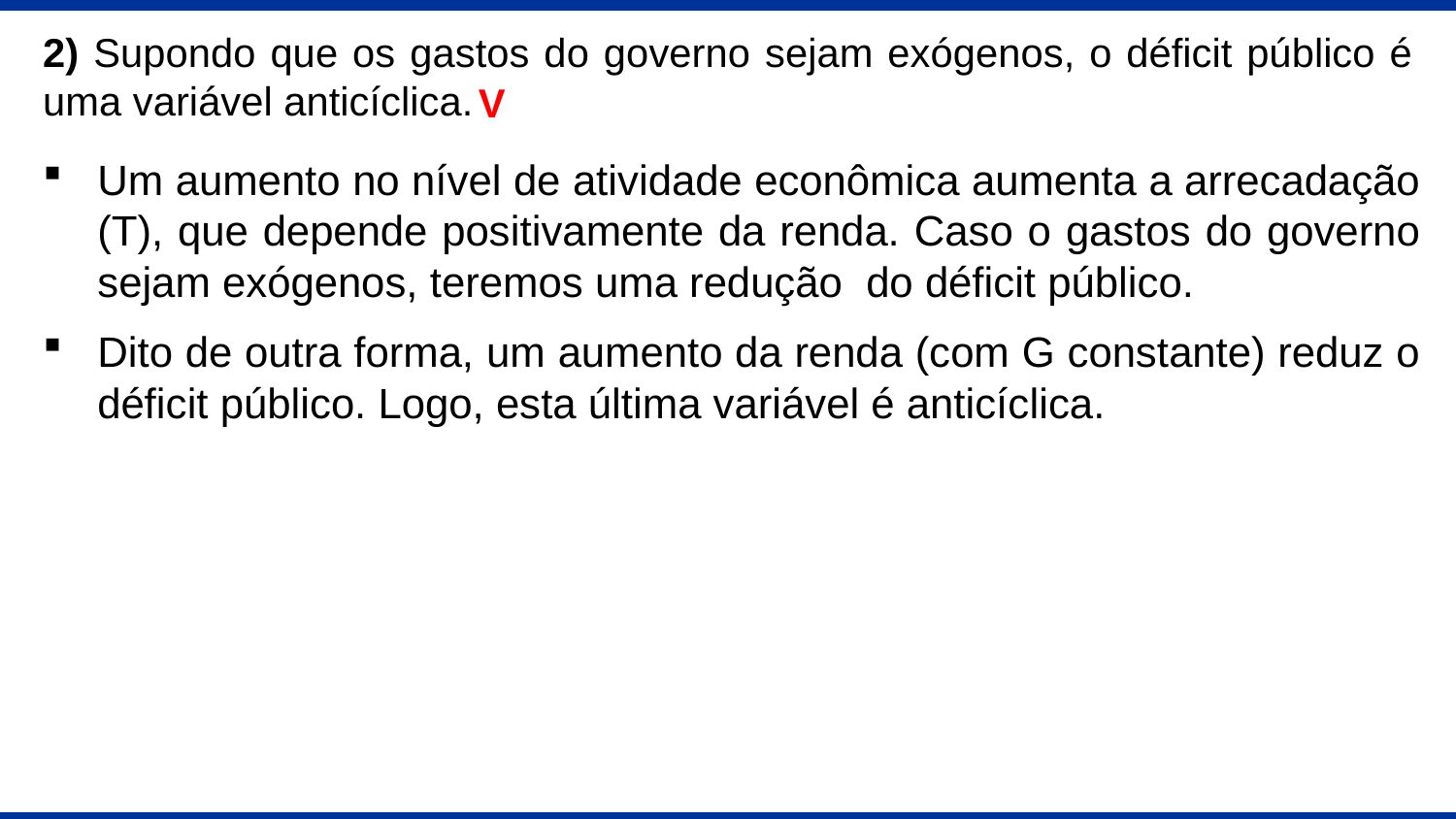

2) Supondo que os gastos do governo sejam exógenos, o déficit público é uma variável anticíclica.

V
Um aumento no nível de atividade econômica aumenta a arrecadação (T), que depende positivamente da renda. Caso o gastos do governo sejam exógenos, teremos uma redução  do déficit público.

Dito de outra forma, um aumento da renda (com G constante) reduz o déficit público. Logo, esta última variável é anticíclica.